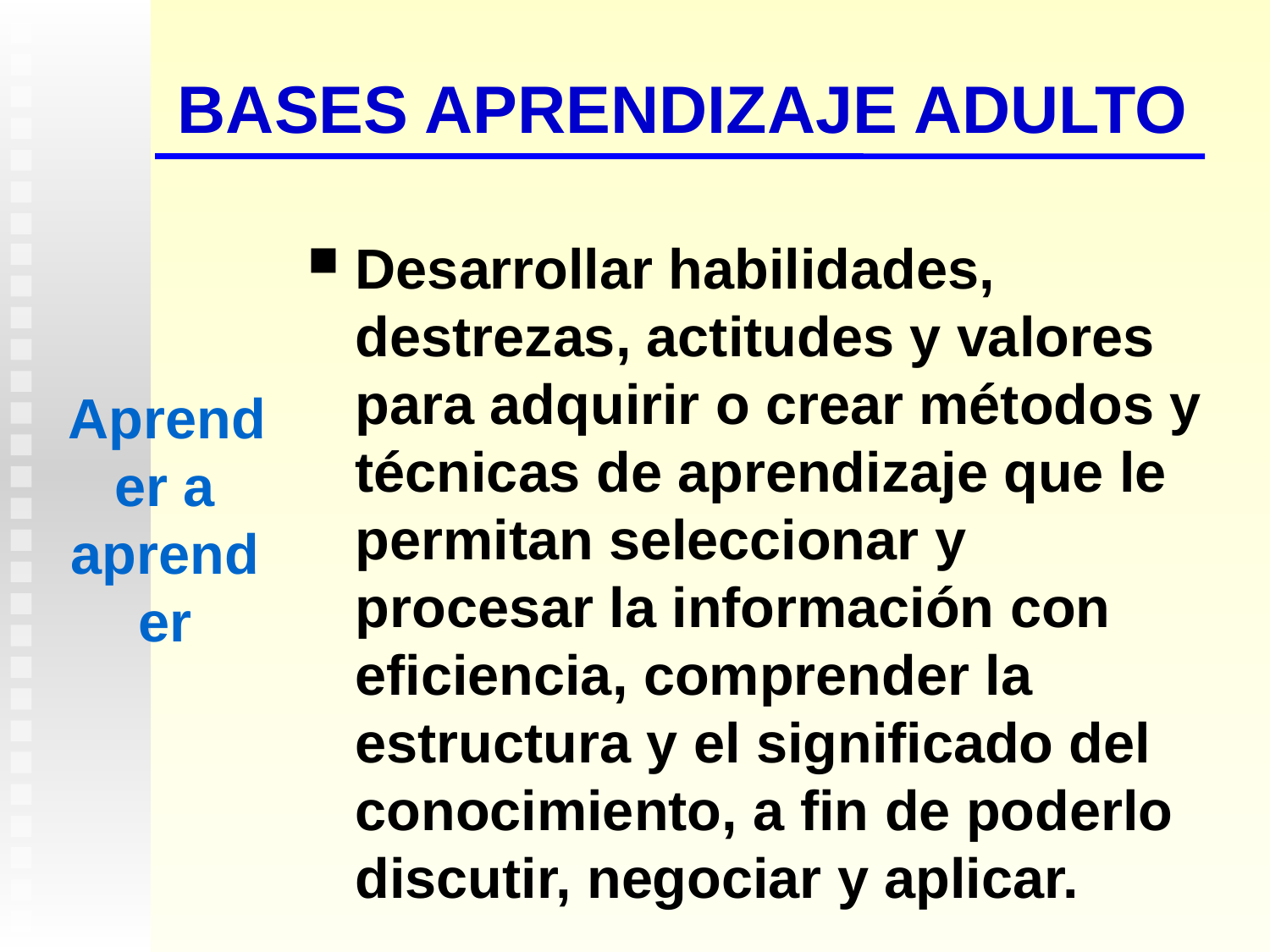

# BASES APRENDIZAJE ADULTO

Desarrollar habilidades, destrezas, actitudes y valores para adquirir o crear métodos y técnicas de aprendizaje que le permitan seleccionar y procesar la información con eficiencia, comprender la estructura y el significado del conocimiento, a fin de poderlo discutir, negociar y aplicar.
Aprender a aprender